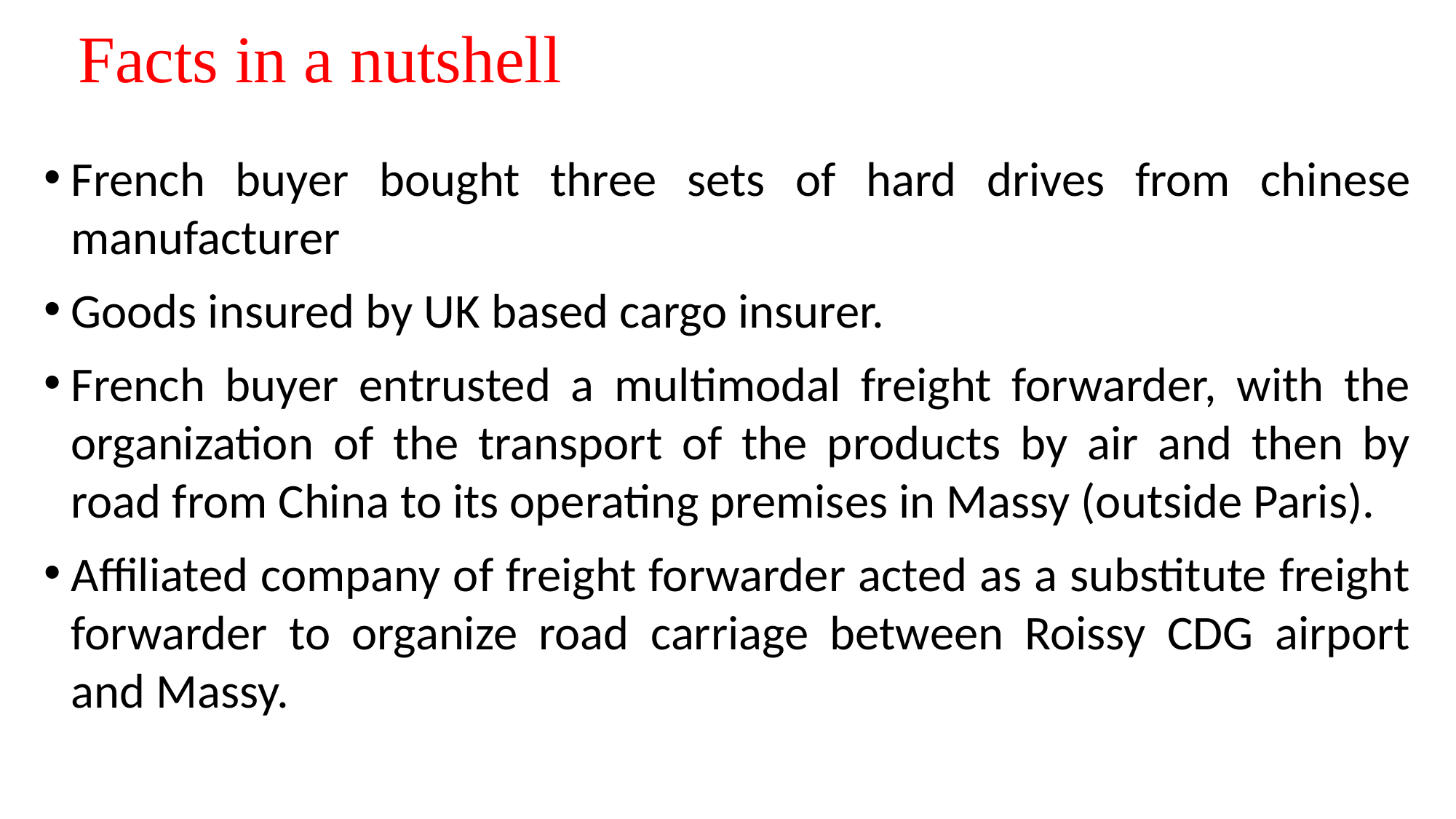

# Facts in a nutshell
French buyer bought three sets of hard drives from chinese manufacturer
Goods insured by UK based cargo insurer.
French buyer entrusted a multimodal freight forwarder, with the organization of the transport of the products by air and then by road from China to its operating premises in Massy (outside Paris).
Affiliated company of freight forwarder acted as a substitute freight forwarder to organize road carriage between Roissy CDG airport and Massy.